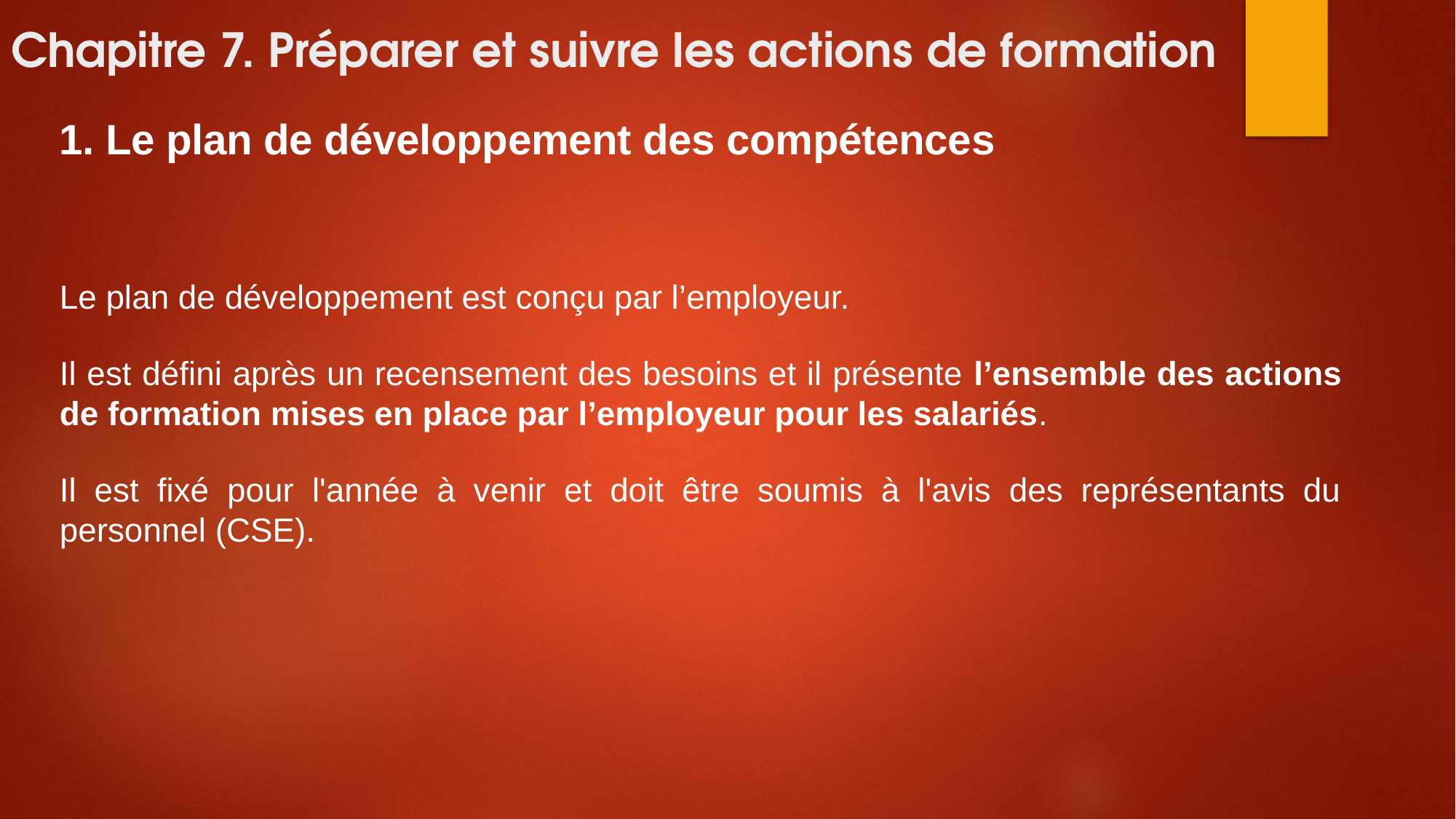

# Chapitre 7. Préparer et suivre les actions de formation
1. Le plan de développement des compétences

Le plan de développement est conçu par l’employeur.
Il est défini après un recensement des besoins et il présente l’ensemble des actions de formation mises en place par l’employeur pour les salariés.
Il est fixé pour l'année à venir et doit être soumis à l'avis des représentants du personnel (CSE).